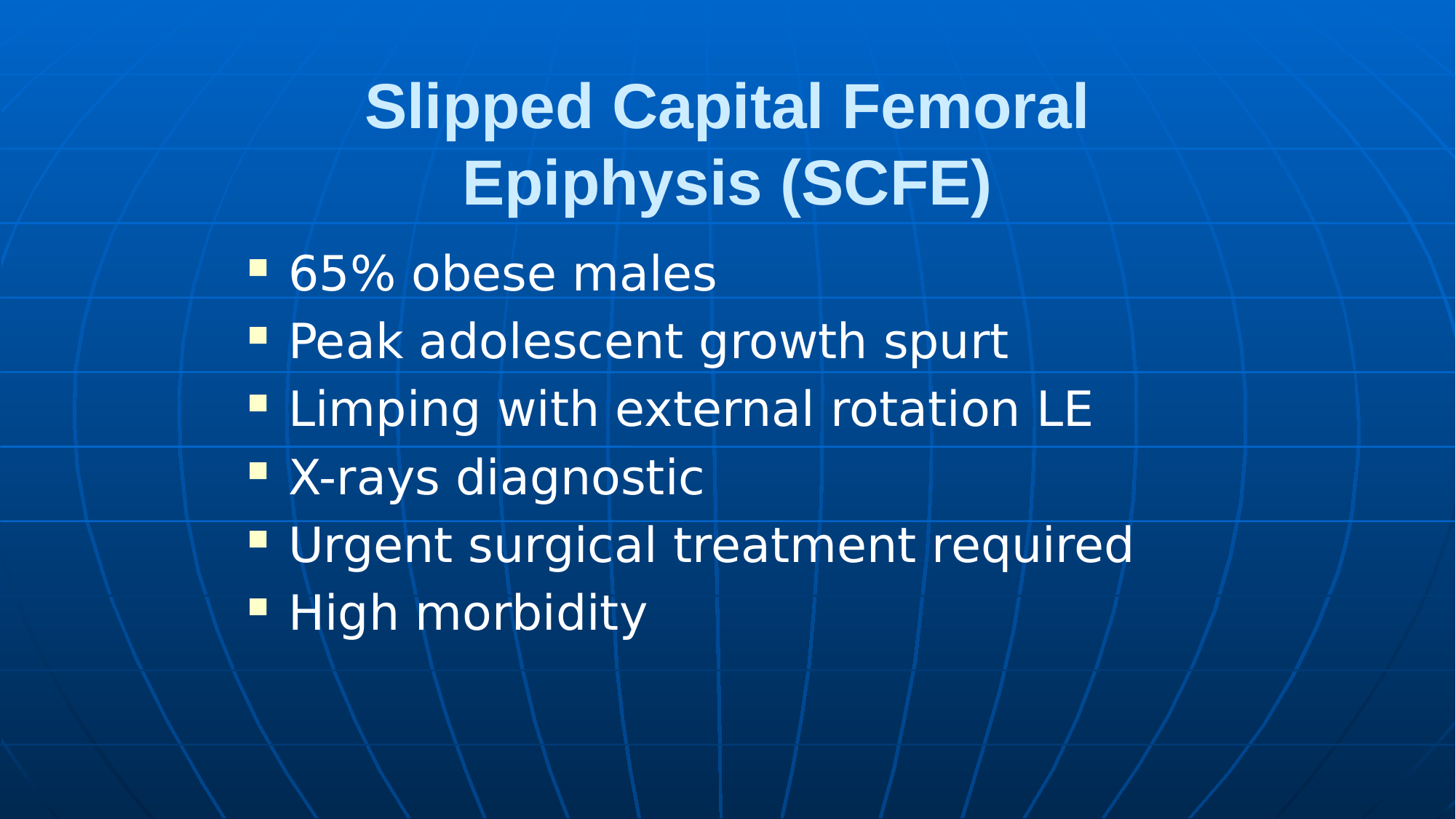

# Slipped Capital Femoral Epiphysis (SCFE)
65% obese males
Peak adolescent growth spurt
Limping with external rotation LE
X-rays diagnostic
Urgent surgical treatment required
High morbidity